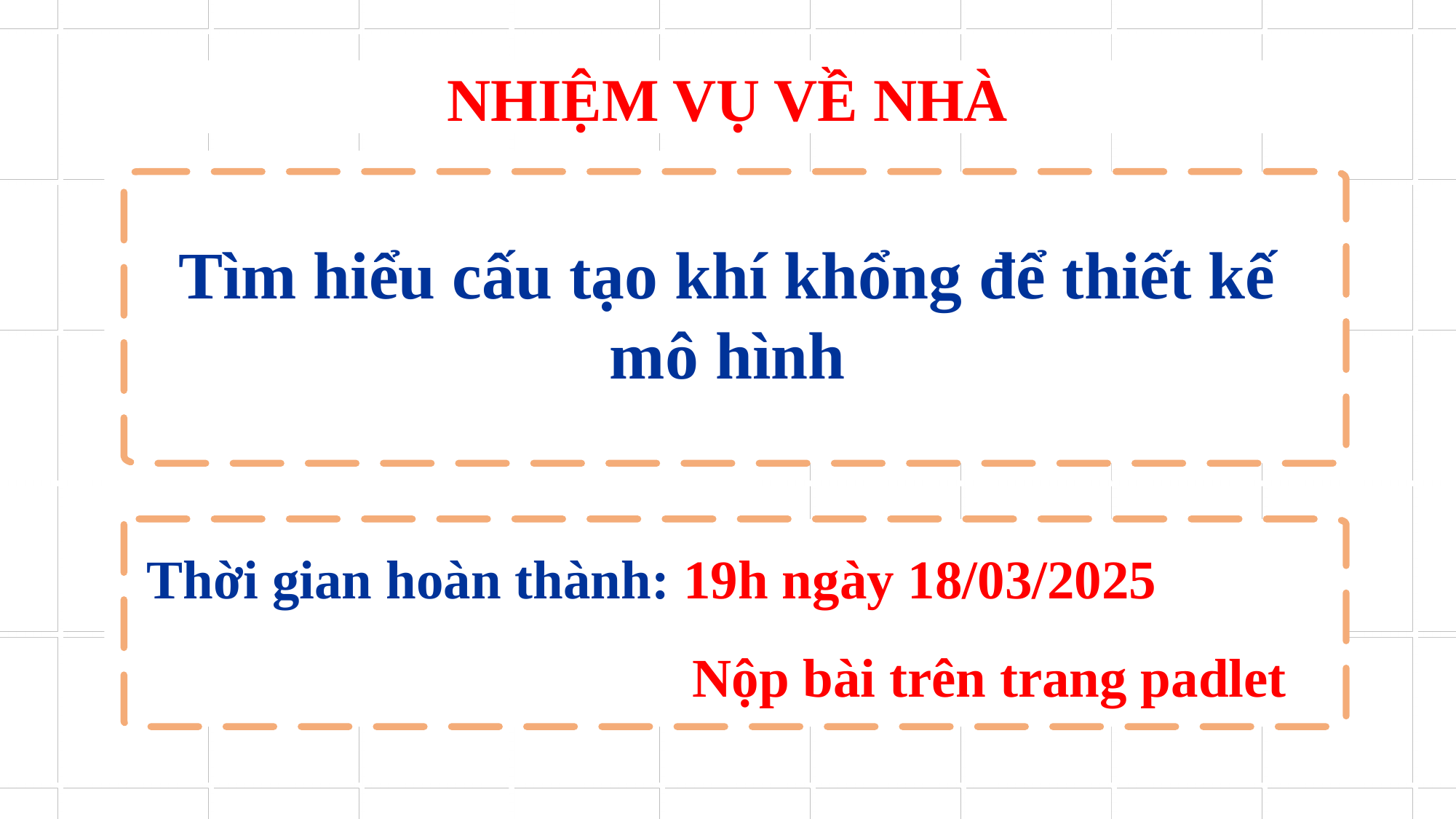

NHIỆM VỤ VỀ NHÀ

Tìm hiểu cấu tạo khí khổng để thiết kế mô hình

Thời gian hoàn thành: 19h ngày 18/03/2025
                                        Nộp bài trên trang padlet